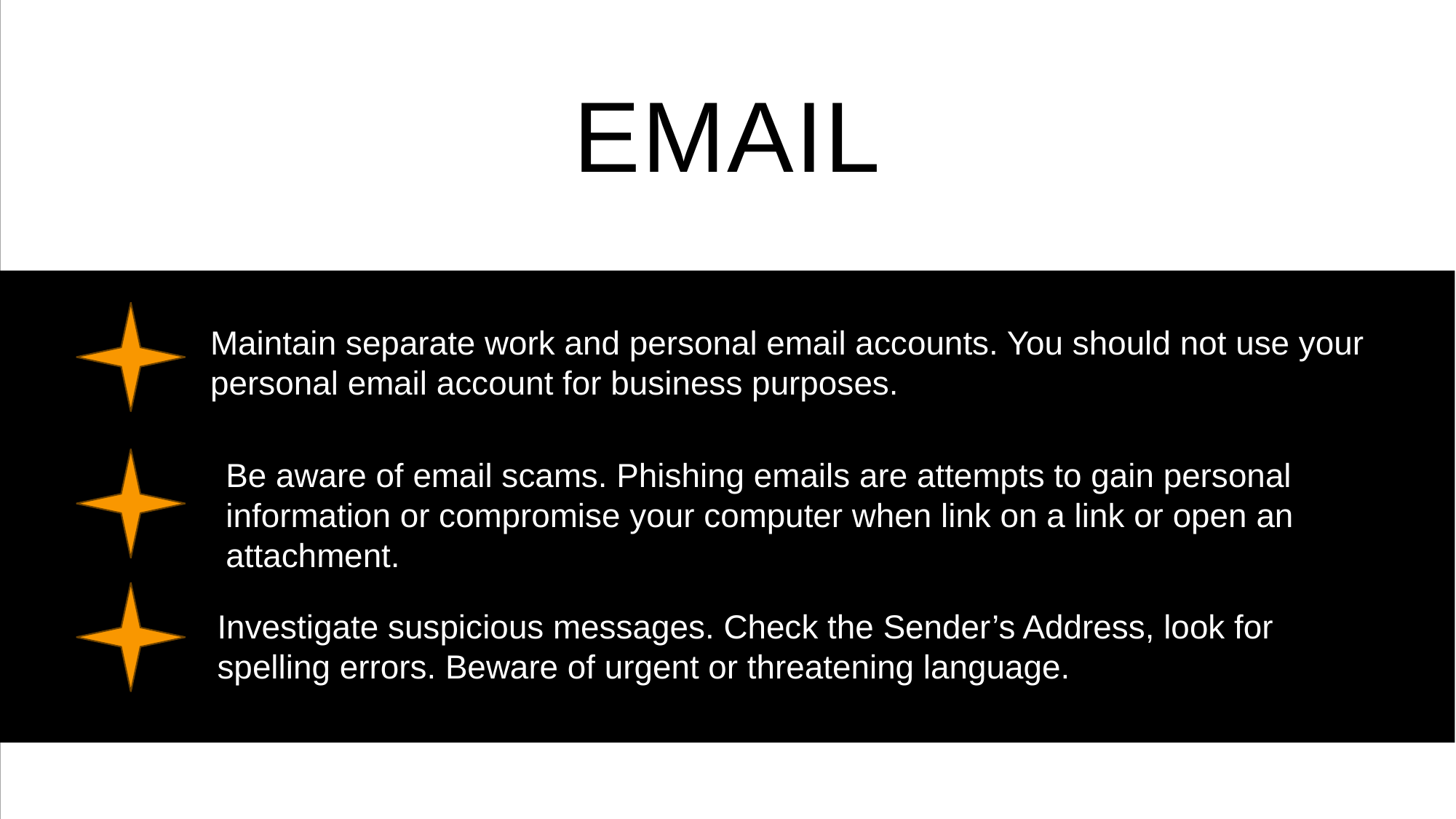

# Email

Maintain separate work and personal email accounts. You should not use your personal email account for business purposes.

Be aware of email scams. Phishing emails are attempts to gain personal information or compromise your computer when link on a link or open an attachment.

Investigate suspicious messages. Check the Sender’s Address, look for spelling errors. Beware of urgent or threatening language.